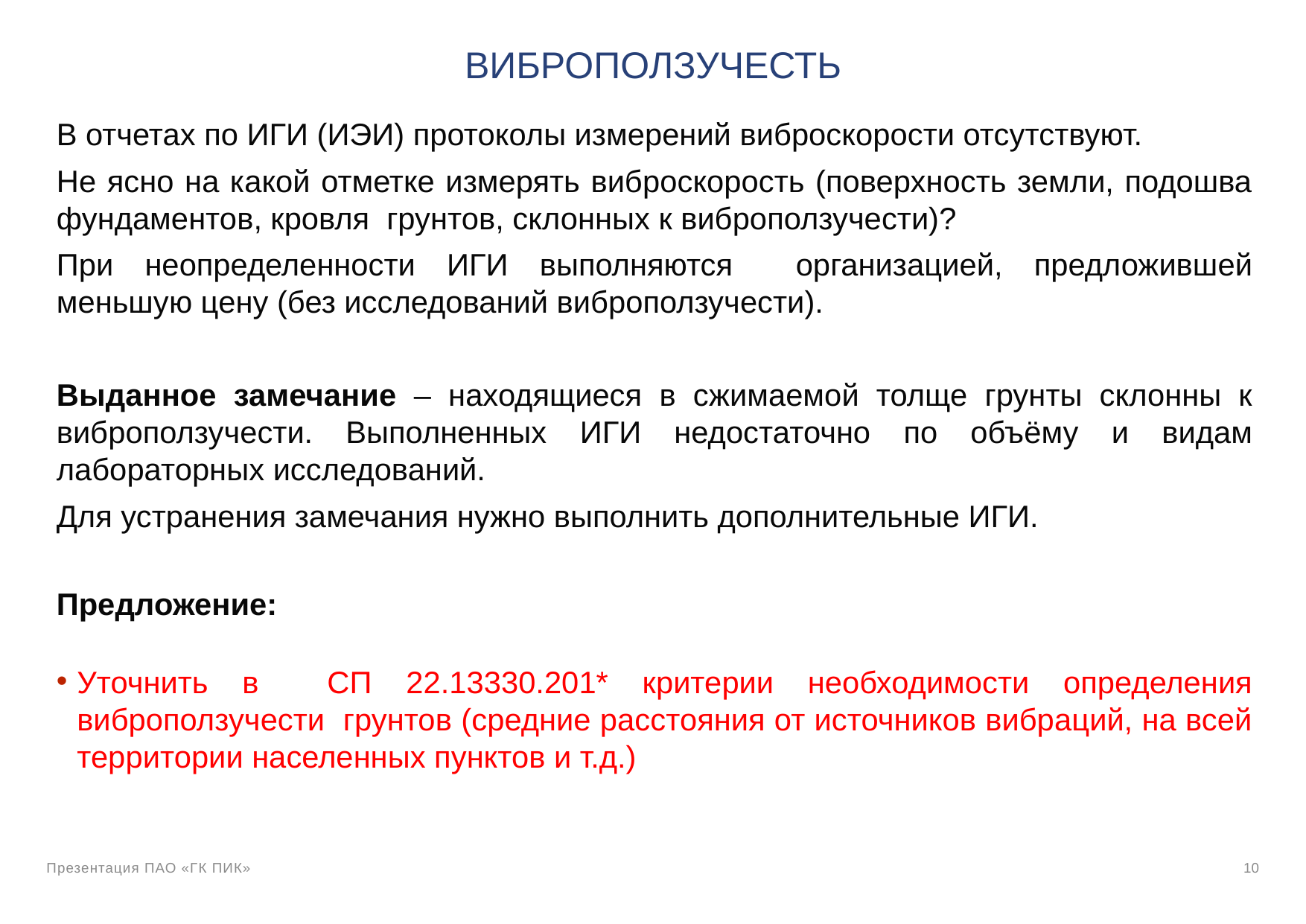

# ВИБРОПОЛЗУЧЕСТЬ
В отчетах по ИГИ (ИЭИ) протоколы измерений виброскорости отсутствуют.
Не ясно на какой отметке измерять виброскорость (поверхность земли, подошва фундаментов, кровля  грунтов, склонных к виброползучести)?
При неопределенности ИГИ выполняются  организацией, предложившей меньшую цену (без исследований виброползучести).

Выданное замечание – находящиеся в сжимаемой толще грунты склонны к виброползучести. Выполненных ИГИ недостаточно по объёму и видам лабораторных исследований.
Для устранения замечания нужно выполнить дополнительные ИГИ.

Предложение:

Уточнить в  СП 22.13330.201* критерии необходимости определения виброползучести  грунтов (средние расстояния от источников вибраций, на всей территории населенных пунктов и т.д.)
10
Презентация ПАО «ГК ПИК»